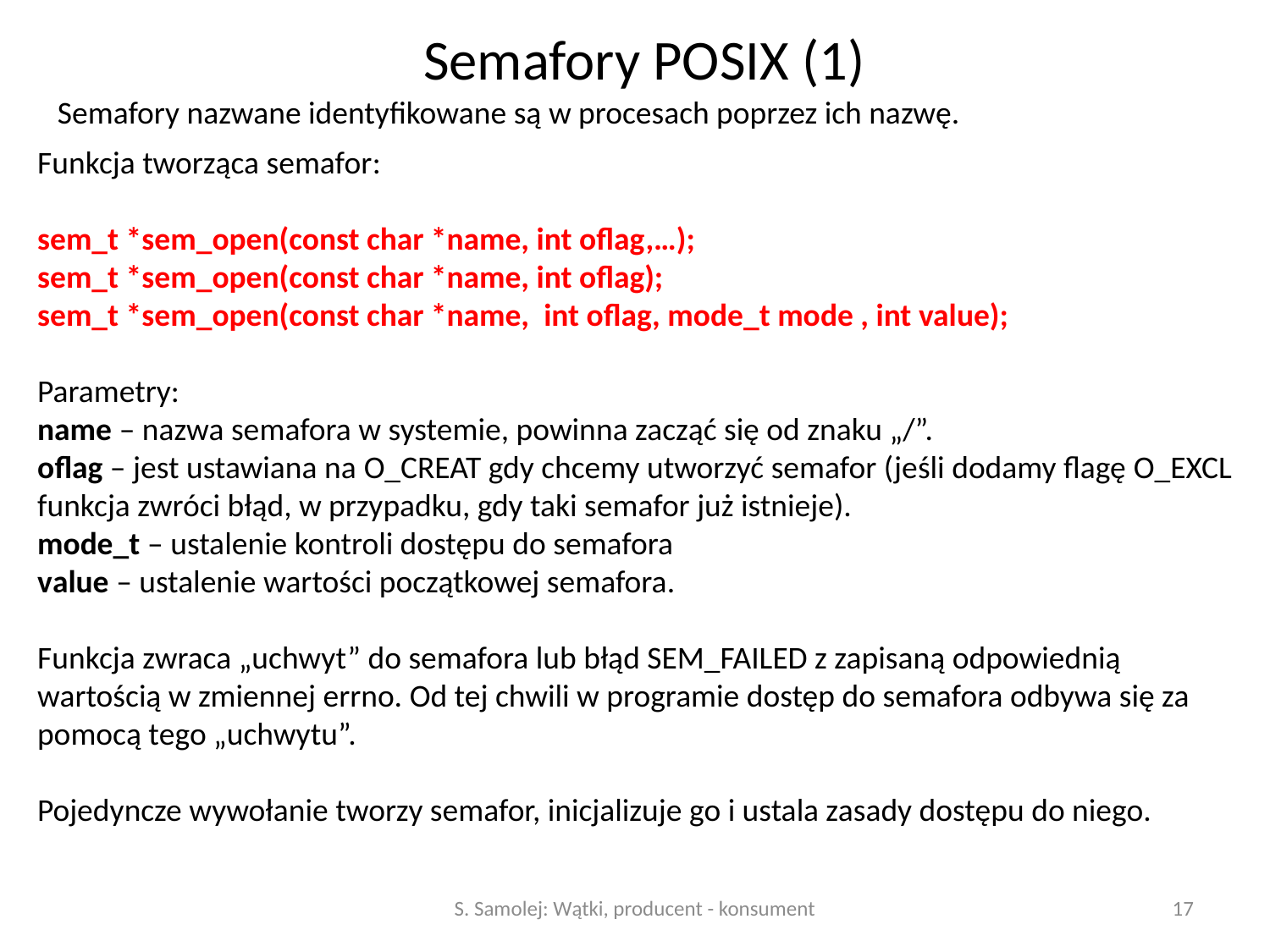

# Semafory POSIX (1)
Semafory nazwane identyfikowane są w procesach poprzez ich nazwę.
Funkcja tworząca semafor:

sem_t *sem_open(const char *name, int oflag,…);
sem_t *sem_open(const char *name, int oflag);
sem_t *sem_open(const char *name,  int oflag, mode_t mode , int value);

Parametry:
name – nazwa semafora w systemie, powinna zacząć się od znaku „/”.
oflag – jest ustawiana na O_CREAT gdy chcemy utworzyć semafor (jeśli dodamy flagę O_EXCL funkcja zwróci błąd, w przypadku, gdy taki semafor już istnieje).
mode_t – ustalenie kontroli dostępu do semafora
value – ustalenie wartości początkowej semafora.

Funkcja zwraca „uchwyt” do semafora lub błąd SEM_FAILED z zapisaną odpowiednią wartością w zmiennej errno. Od tej chwili w programie dostęp do semafora odbywa się za pomocą tego „uchwytu”.

Pojedyncze wywołanie tworzy semafor, inicjalizuje go i ustala zasady dostępu do niego.
S. Samolej: Wątki, producent - konsument
17